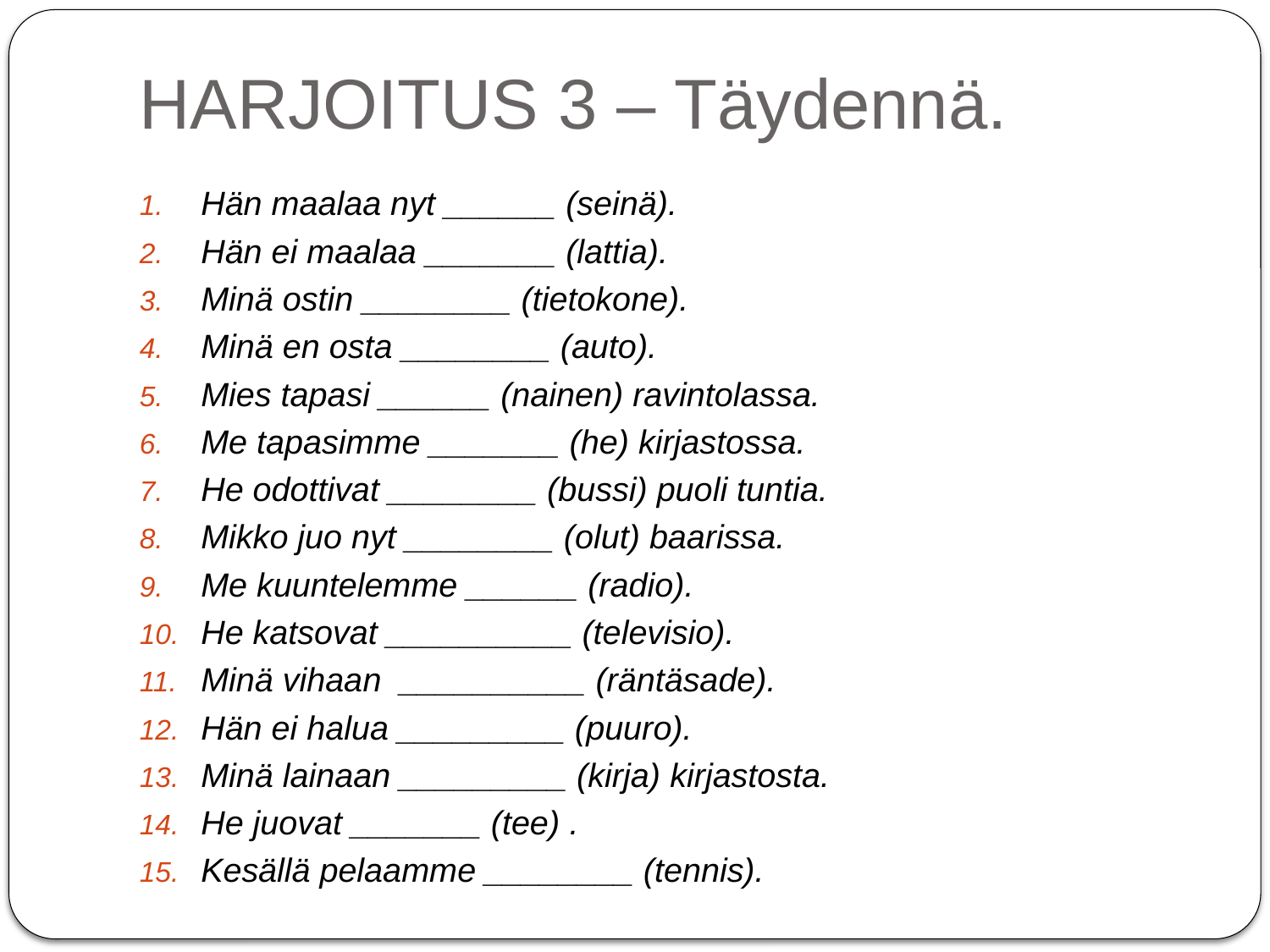

# HARJOITUS 3 – Täydennä.
Hän maalaa nyt ______ (seinä).
Hän ei maalaa _______ (lattia).
Minä ostin ________ (tietokone).
Minä en osta ________ (auto).
Mies tapasi ______ (nainen) ravintolassa.
Me tapasimme _______ (he) kirjastossa.
He odottivat ________ (bussi) puoli tuntia.
Mikko juo nyt ________ (olut) baarissa.
Me kuuntelemme ______ (radio).
He katsovat __________ (televisio).
Minä vihaan  __________ (räntäsade).
Hän ei halua _________ (puuro).
Minä lainaan _________ (kirja) kirjastosta.
He juovat _______ (tee) .
Kesällä pelaamme ________ (tennis).